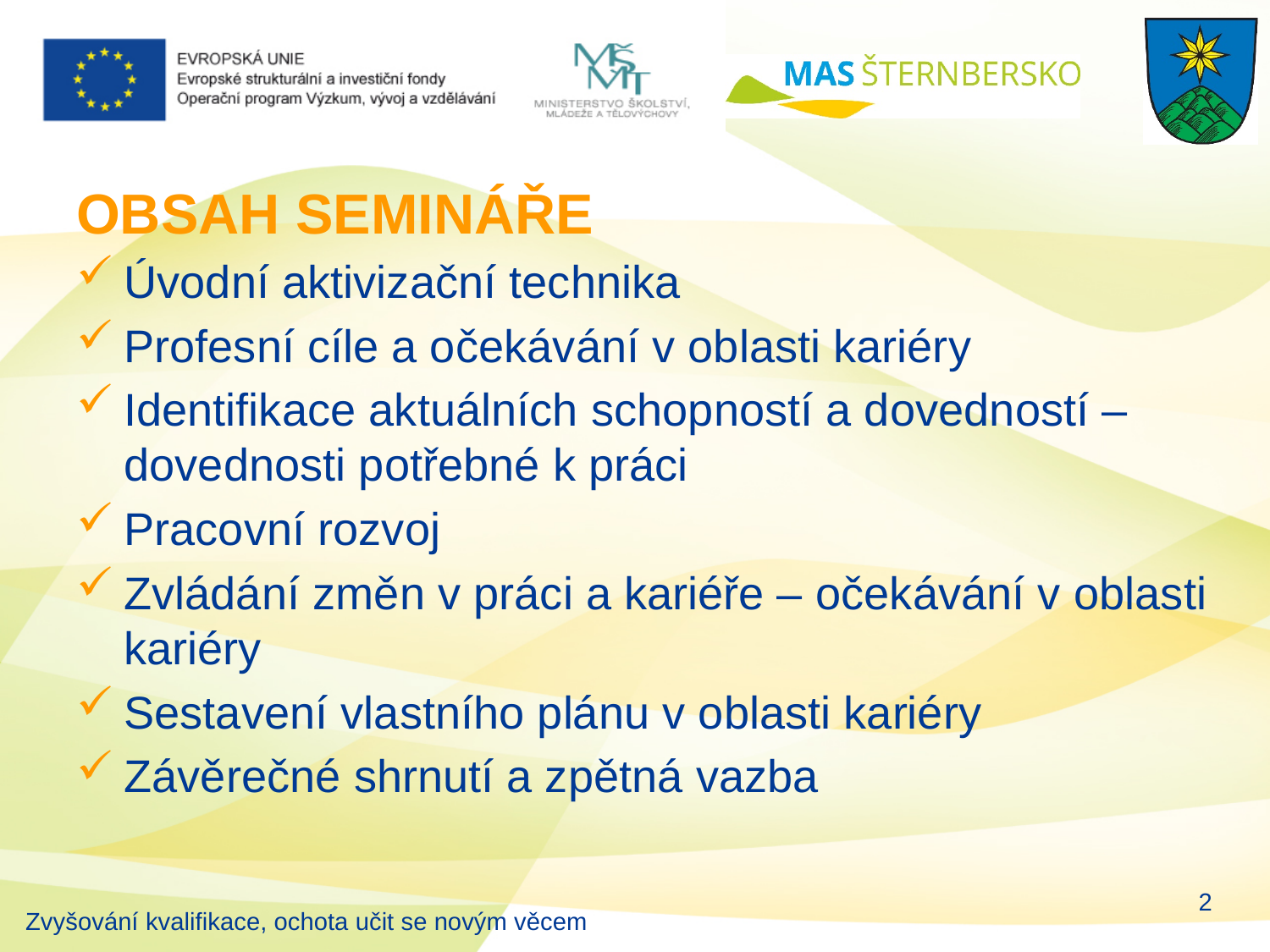

# OBSAH SEMINÁŘE
Úvodní aktivizační technika
Profesní cíle a očekávání v oblasti kariéry
Identifikace aktuálních schopností a dovedností – dovednosti potřebné k práci
Pracovní rozvoj
Zvládání změn v práci a kariéře – očekávání v oblasti kariéry
Sestavení vlastního plánu v oblasti kariéry
Závěrečné shrnutí a zpětná vazba
2
Zvyšování kvalifikace, ochota učit se novým věcem